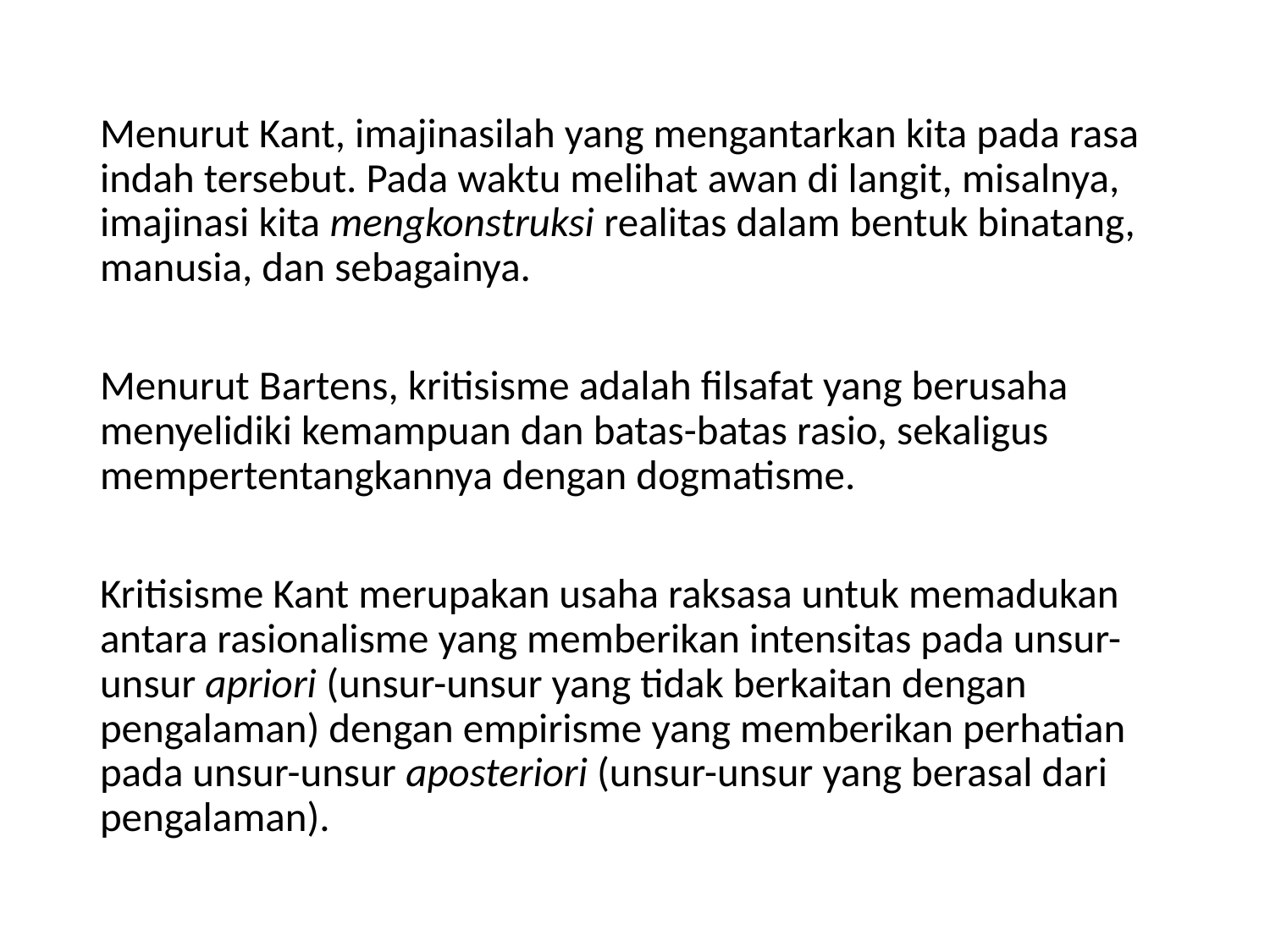

Menurut Kant, imajinasilah yang mengantarkan kita pada rasa indah tersebut. Pada waktu melihat awan di langit, misalnya, imajinasi kita mengkonstruksi realitas dalam bentuk binatang, manusia, dan sebagainya.

Menurut Bartens, kritisisme adalah filsafat yang berusaha menyelidiki kemampuan dan batas-batas rasio, sekaligus mempertentangkannya dengan dogmatisme.

Kritisisme Kant merupakan usaha raksasa untuk memadukan antara rasionalisme yang memberikan intensitas pada unsur-unsur apriori (unsur-unsur yang tidak berkaitan dengan pengalaman) dengan empirisme yang memberikan perhatian pada unsur-unsur aposteriori (unsur-unsur yang berasal dari pengalaman).